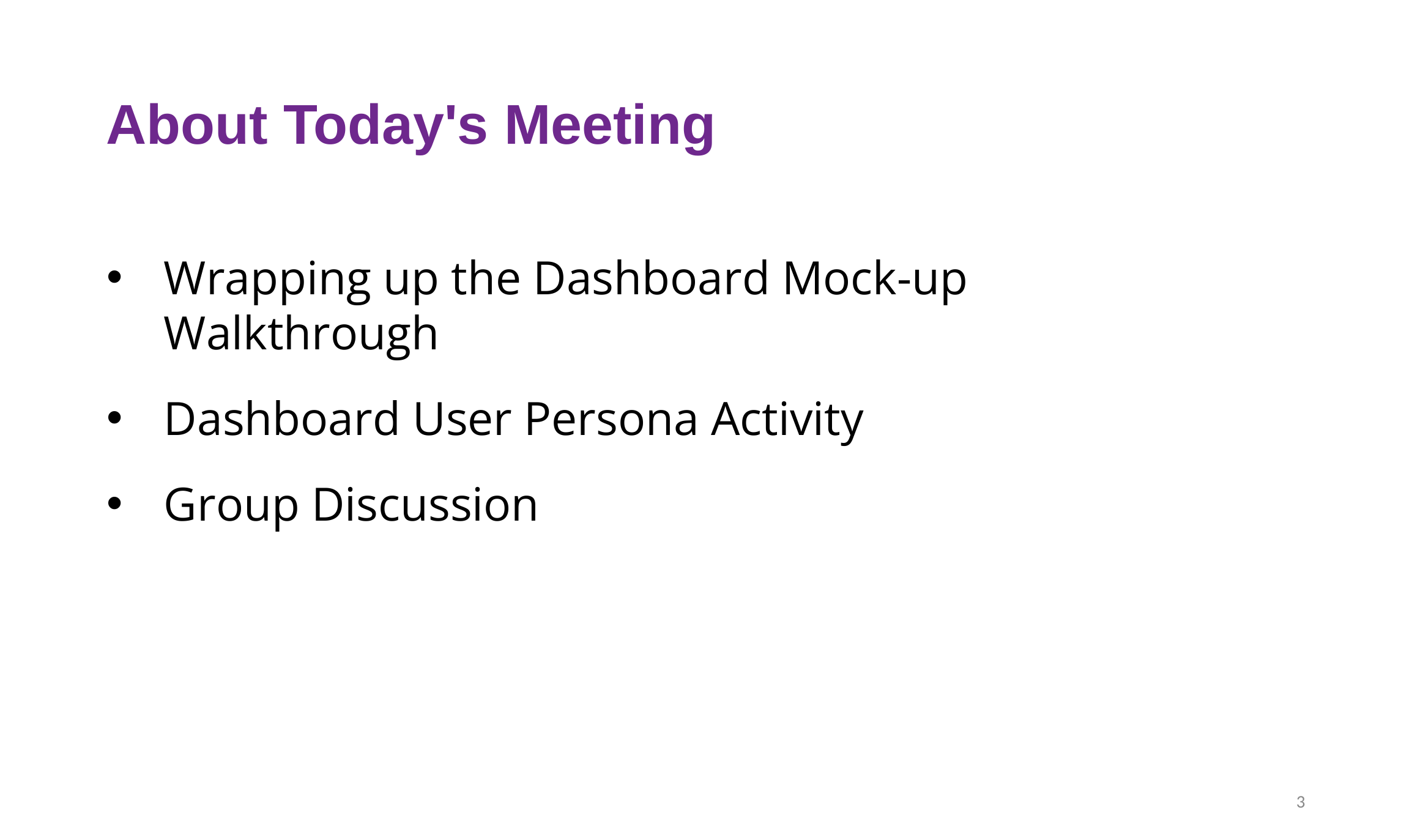

# About Today's Meeting
Wrapping up the Dashboard Mock-up Walkthrough
Dashboard User Persona Activity
Group Discussion
3